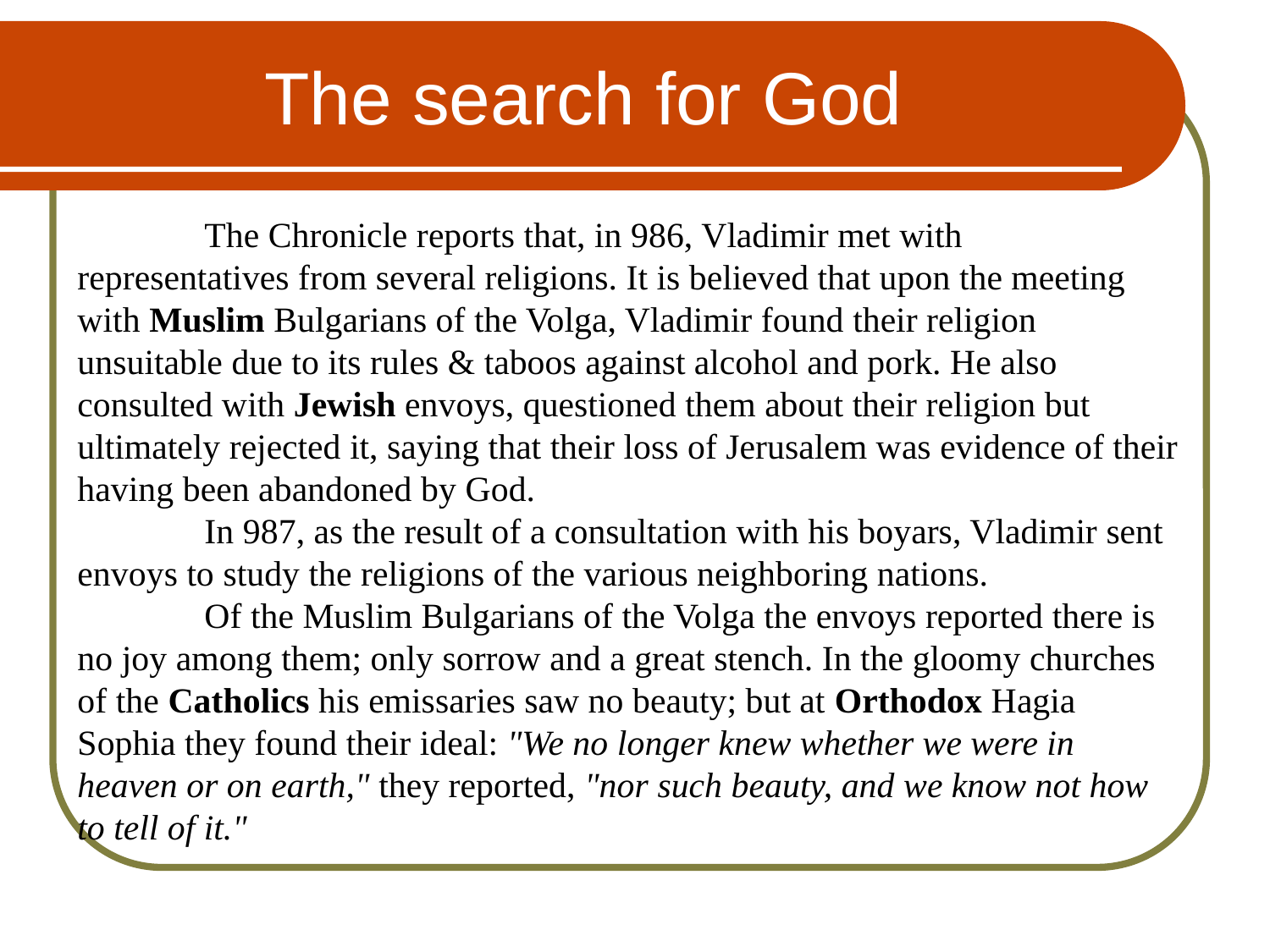

# The search for God
	The Chronicle reports that, in 986, Vladimir met with representatives from several religions. It is believed that upon the meeting with Muslim Bulgarians of the Volga, Vladimir found their religion unsuitable due to its rules & taboos against alcohol and pork. He also consulted with Jewish envoys, questioned them about their religion but ultimately rejected it, saying that their loss of Jerusalem was evidence of their having been abandoned by God.
	In 987, as the result of a consultation with his boyars, Vladimir sent envoys to study the religions of the various neighboring nations.
	Of the Muslim Bulgarians of the Volga the envoys reported there is no joy among them; only sorrow and a great stench. In the gloomy churches of the Catholics his emissaries saw no beauty; but at Orthodox Hagia Sophia they found their ideal: "We no longer knew whether we were in heaven or on earth," they reported, "nor such beauty, and we know not how to tell of it."